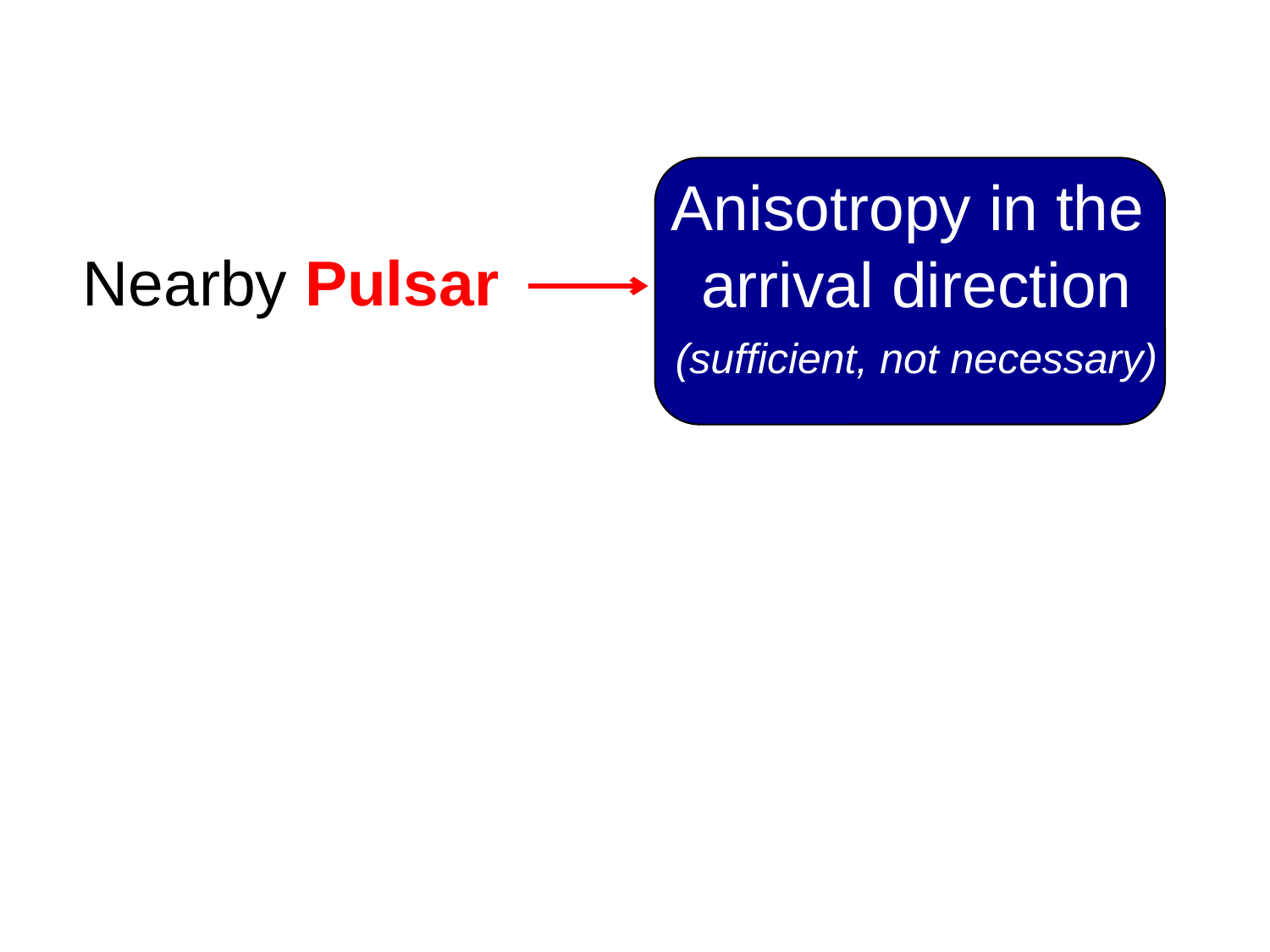

Anisotropy in the
arrival direction
(sufficient, not necessary)
Nearby Pulsar